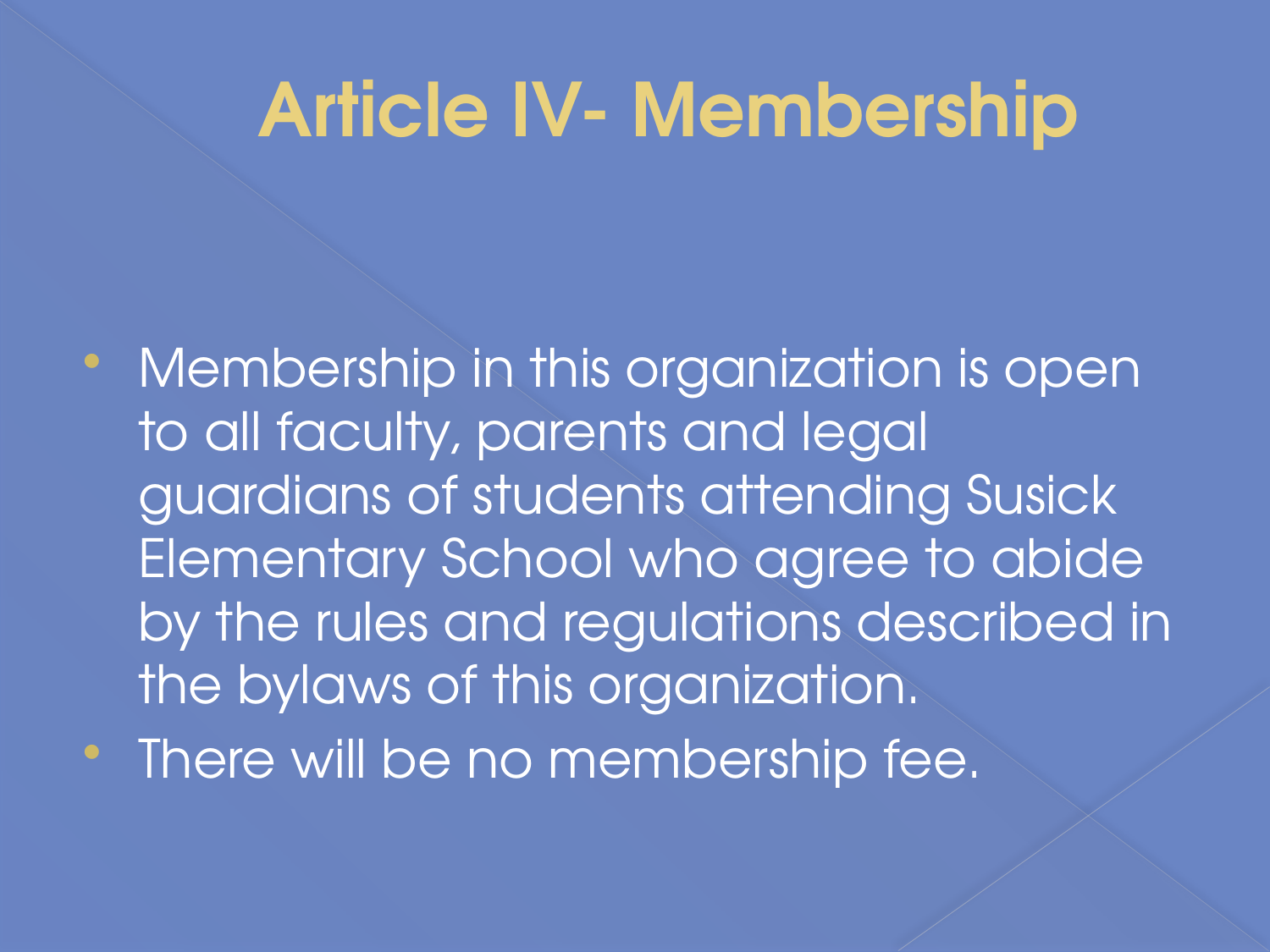

# Article IV- Membership

Membership in this organization is open to all faculty, parents and legal guardians of students attending Susick Elementary School who agree to abide by the rules and regulations described in the bylaws of this organization.
There will be no membership fee.